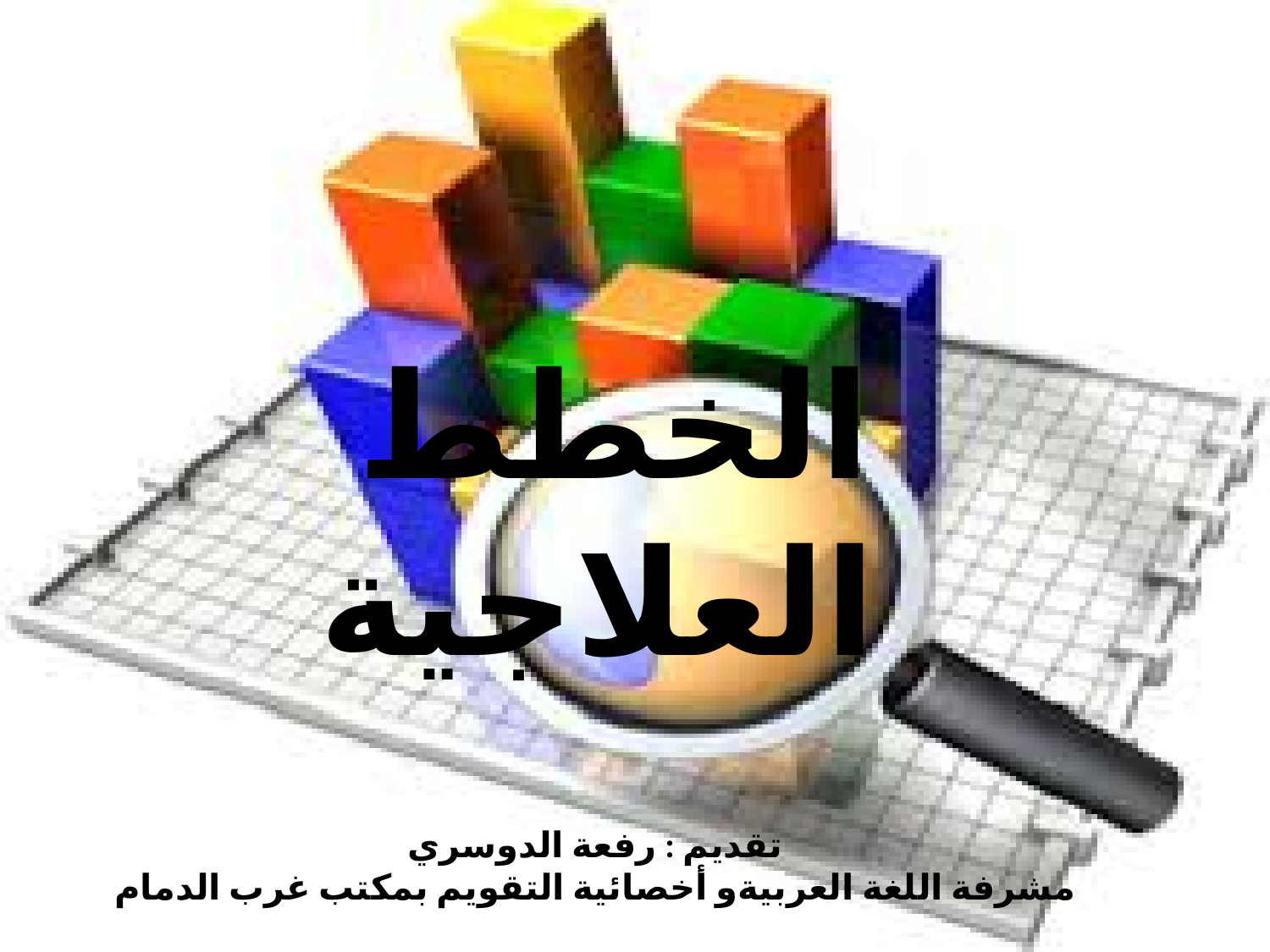

# الخطط العلاجية
تقديم : رفعة الدوسري
مشرفة اللغة العربيةو أخصائية التقويم بمكتب غرب الدمام